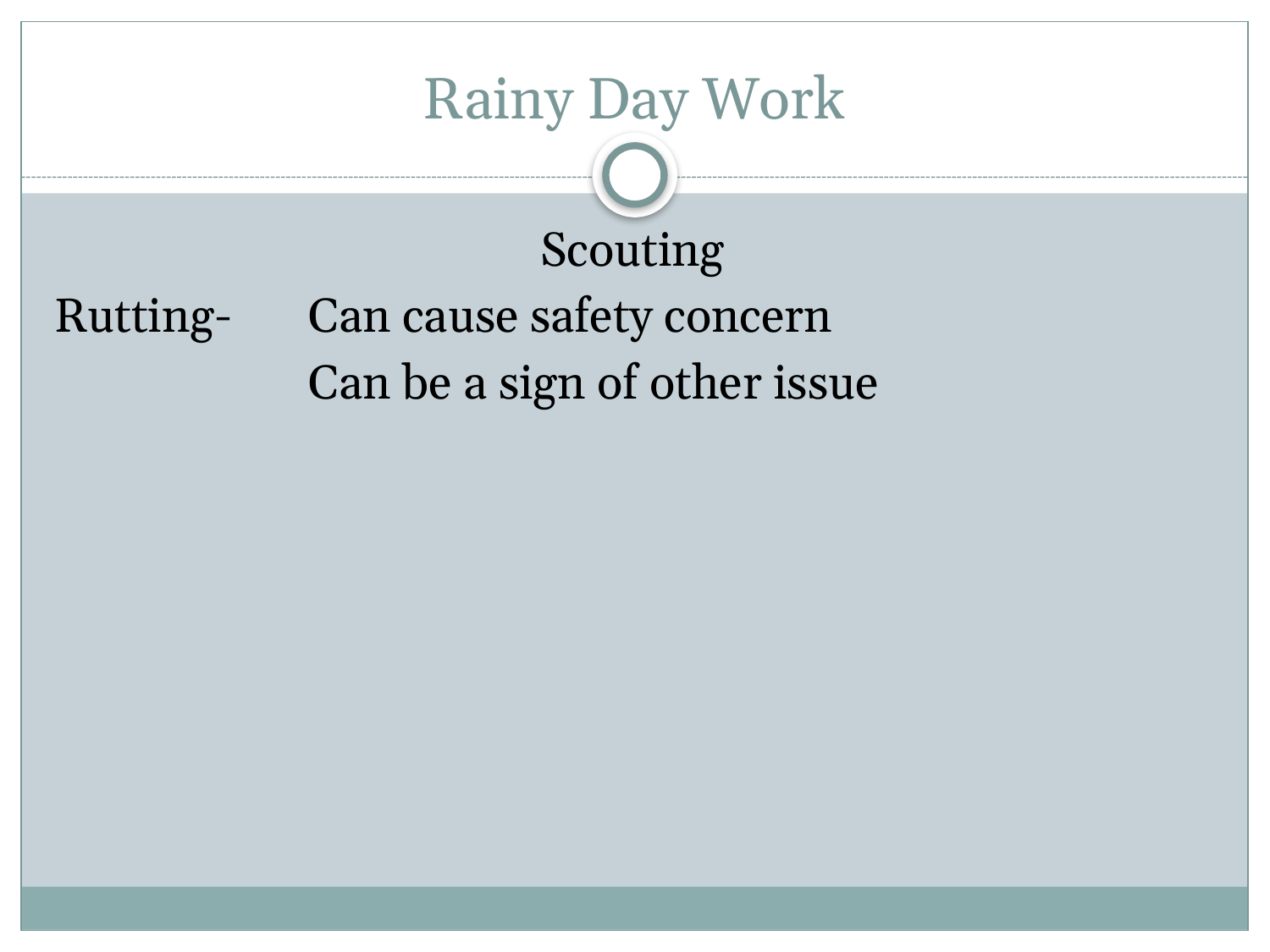

# Rainy Day Work
Scouting
Rutting- 	Can cause safety concern
		Can be a sign of other issue